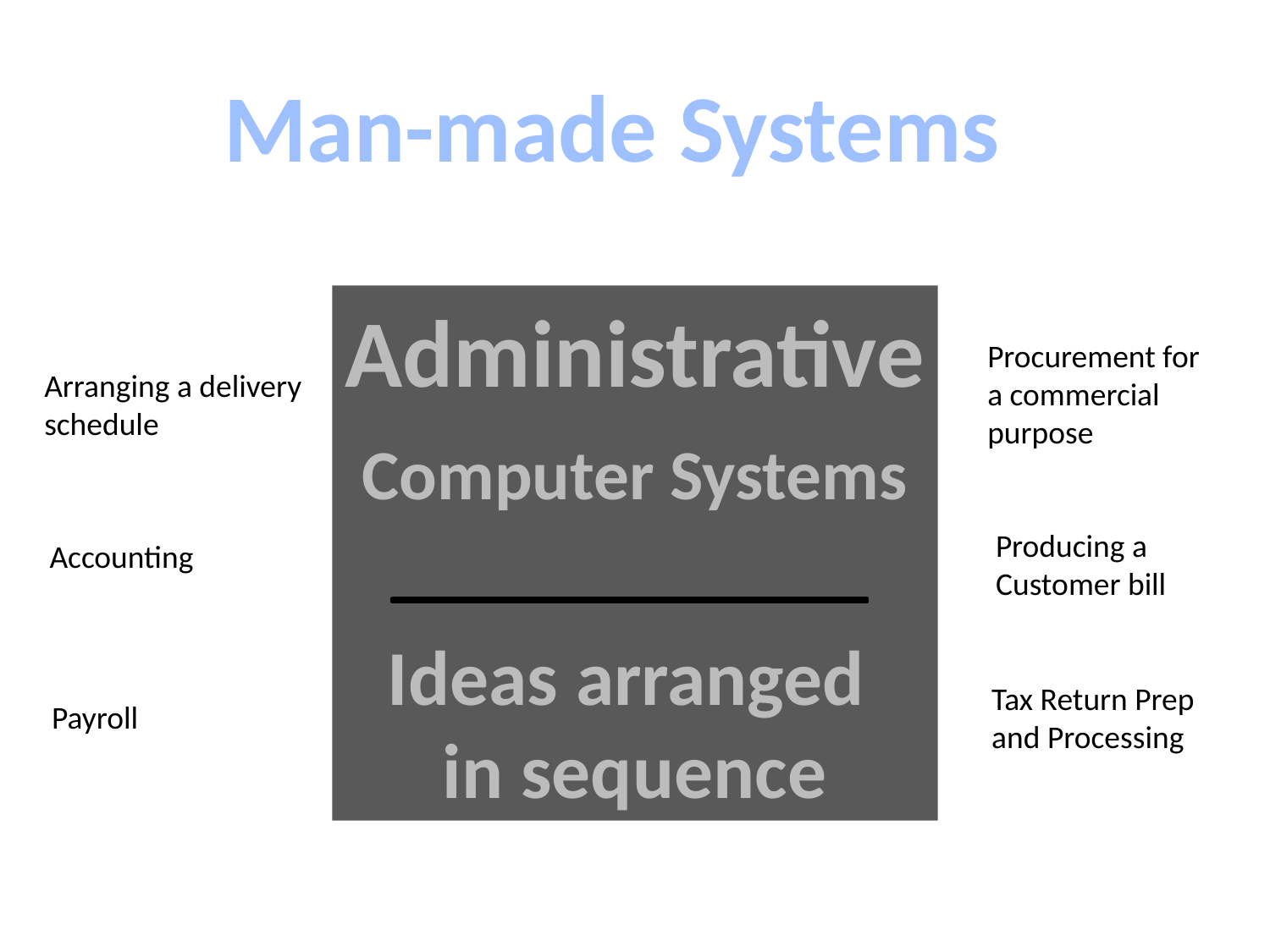

Man-made Systems
Administrative

Computer Systems

Ideas arranged
in sequence
Procurement for
a commercial
purpose
Arranging a delivery
schedule
Producing a
Customer bill
Accounting

Tax Return Prep
and Processing
Payroll